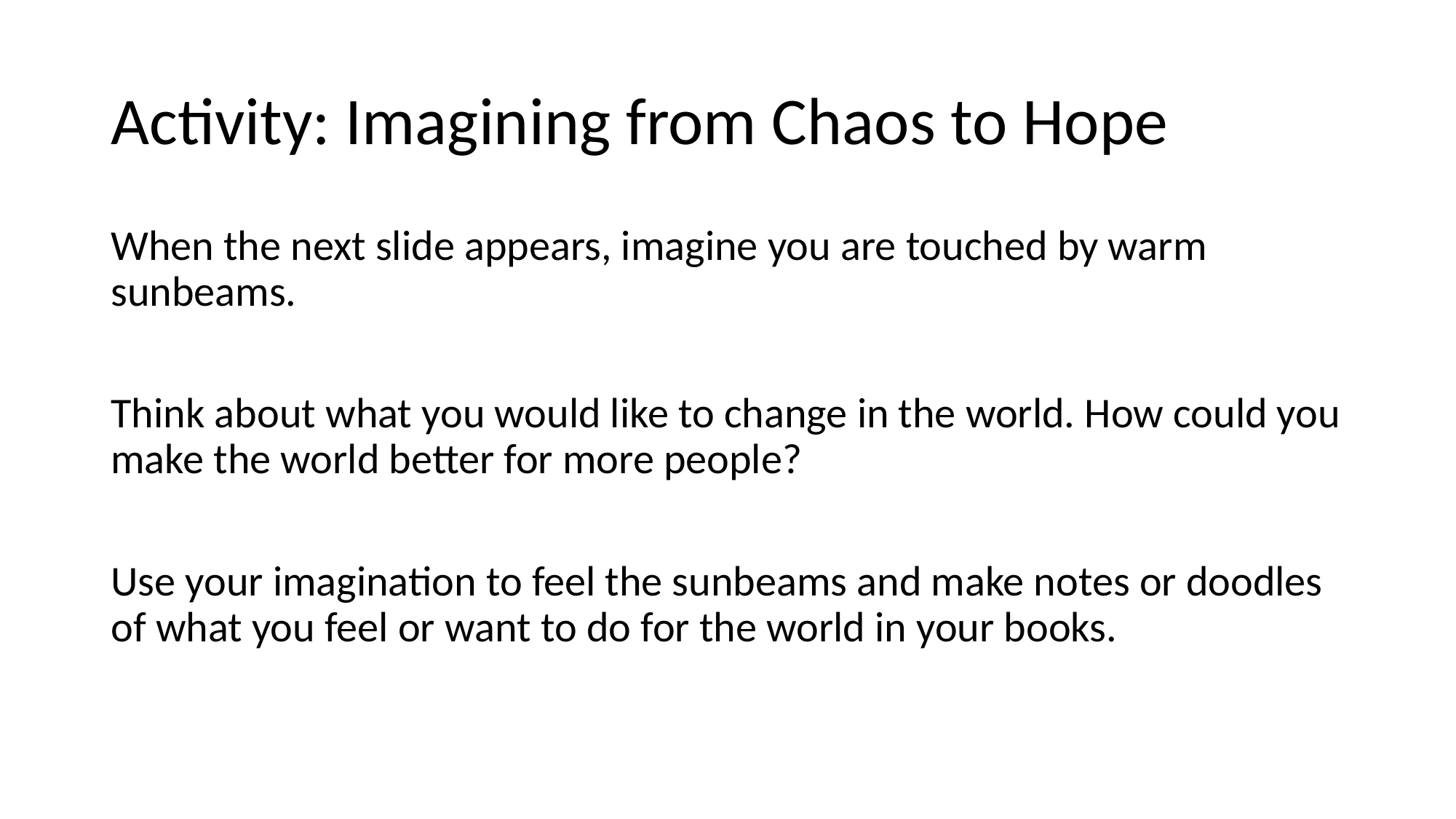

# Activity: Imagining from Chaos to Hope
When the next slide appears, imagine you are touched by warm sunbeams.

Think about what you would like to change in the world. How could you make the world better for more people?

Use your imagination to feel the sunbeams and make notes or doodles of what you feel or want to do for the world in your books.